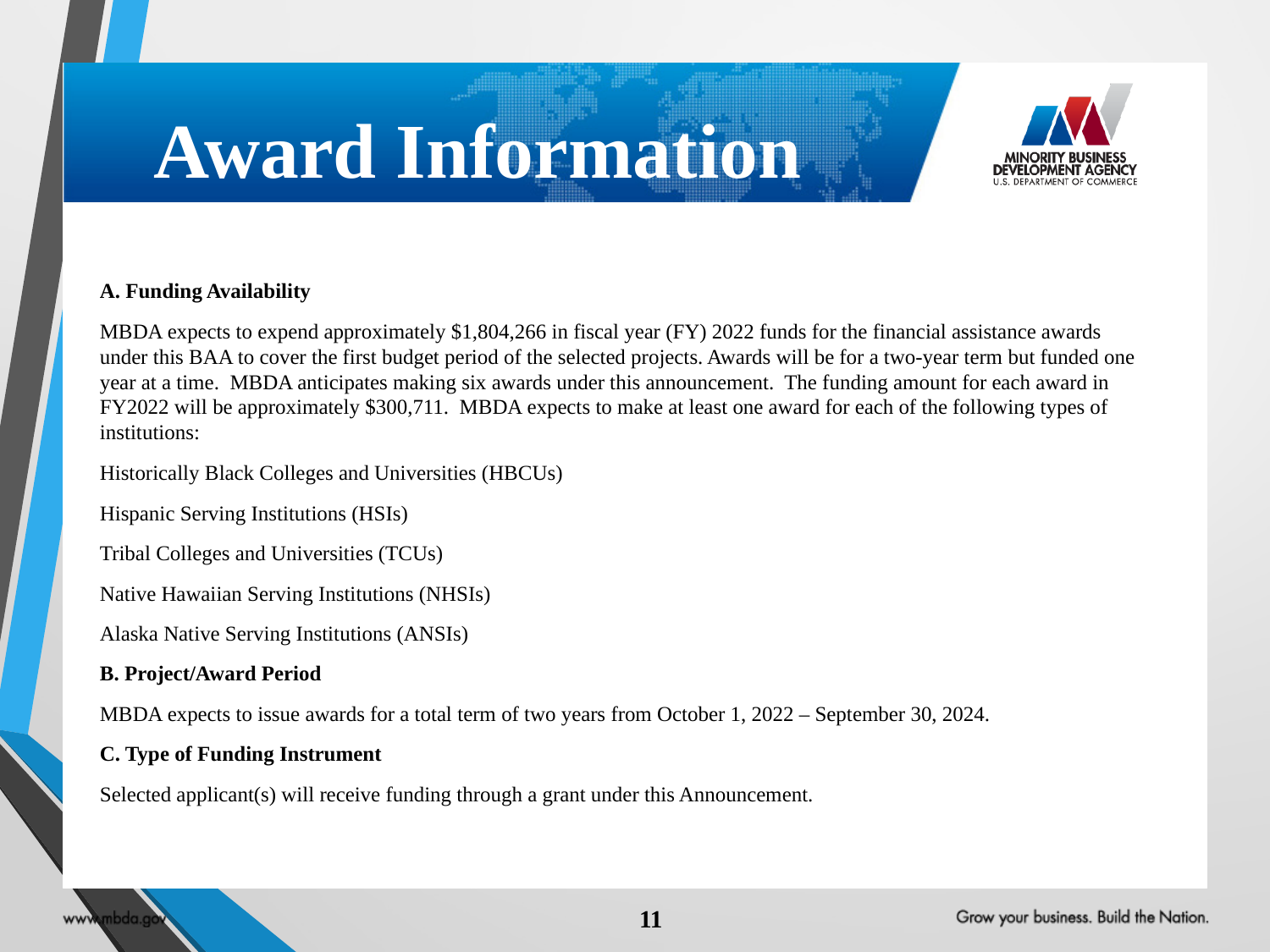

# Award Information

A. Funding Availability
MBDA expects to expend approximately $1,804,266 in fiscal year (FY) 2022 funds for the financial assistance awards under this BAA to cover the first budget period of the selected projects. Awards will be for a two-year term but funded one year at a time.  MBDA anticipates making six awards under this announcement.  The funding amount for each award in FY2022 will be approximately $300,711.  MBDA expects to make at least one award for each of the following types of institutions:
Historically Black Colleges and Universities (HBCUs)
Hispanic Serving Institutions (HSIs)
Tribal Colleges and Universities (TCUs)
Native Hawaiian Serving Institutions (NHSIs)
Alaska Native Serving Institutions (ANSIs)
B. Project/Award Period
MBDA expects to issue awards for a total term of two years from October 1, 2022 – September 30, 2024.
C. Type of Funding Instrument
Selected applicant(s) will receive funding through a grant under this Announcement.
11